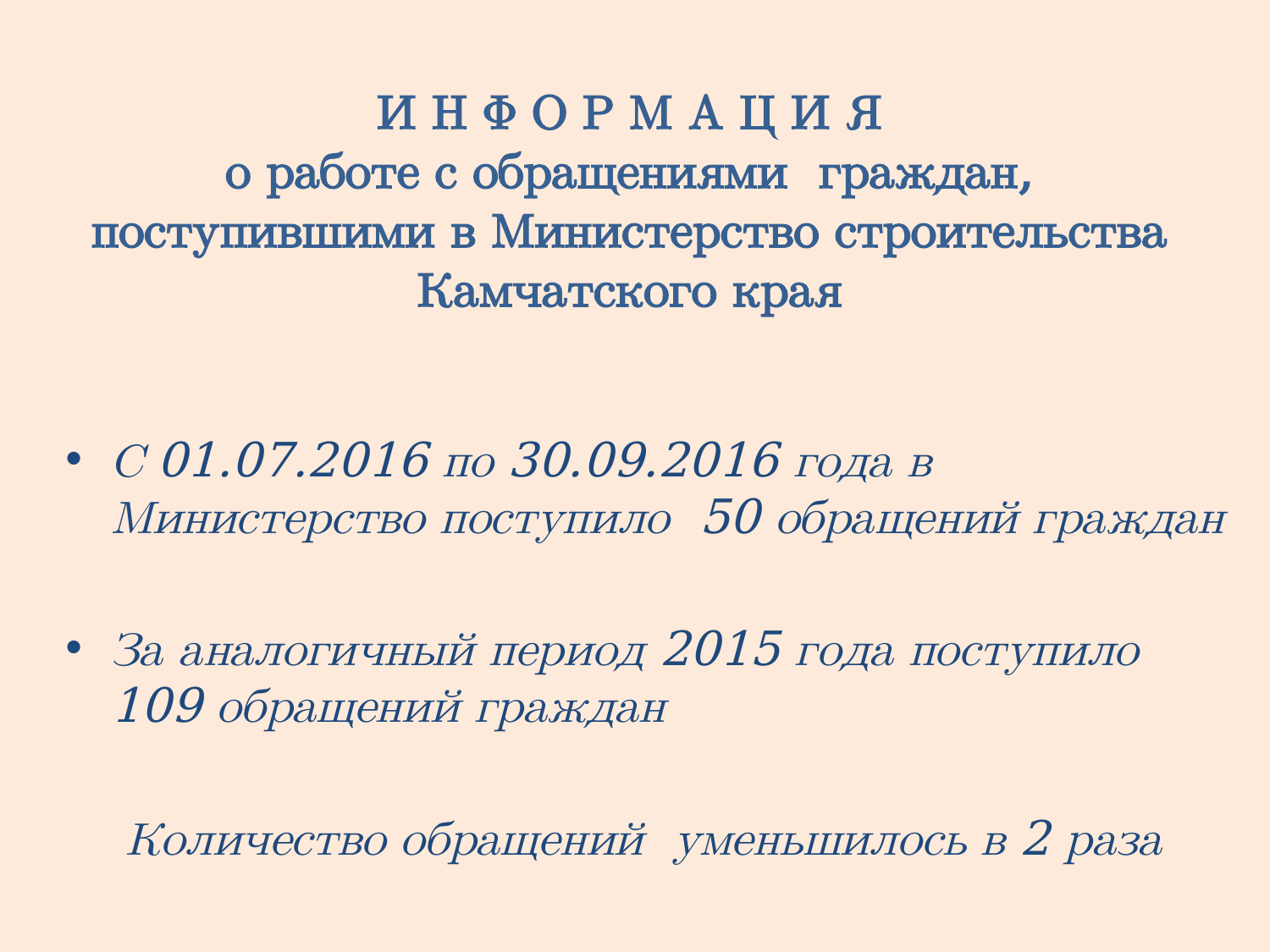

# И Н Ф О Р М А Ц И Я о работе с обращениями  граждан, поступившими в Министерство строительства Камчатского края
С 01.07.2016 по 30.09.2016 года в Министерство поступило  50 обращений граждан

За аналогичный период 2015 года поступило    109 обращений граждан

    Количество обращений  уменьшилось в 2 раза